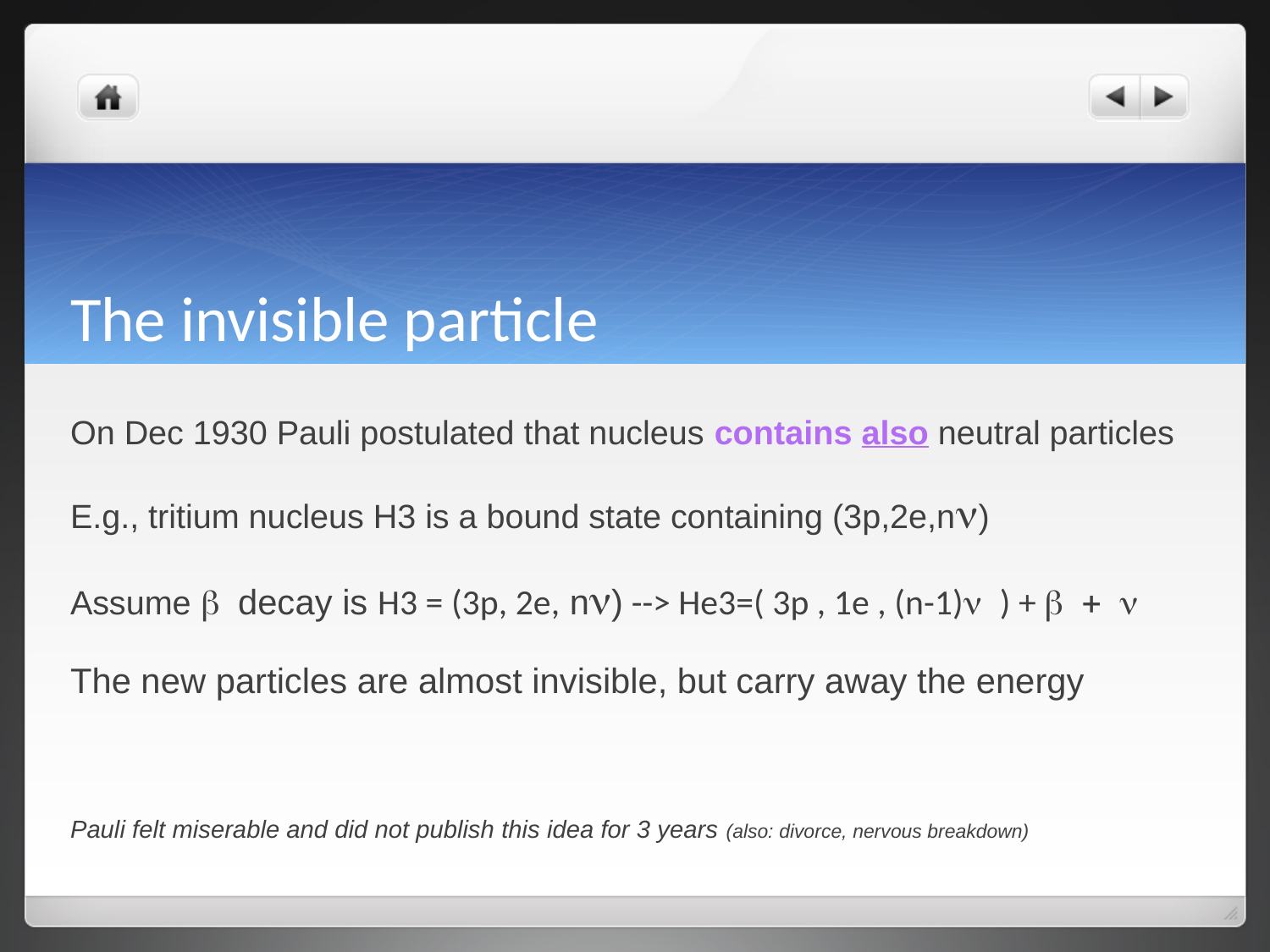

# The invisible particle
On Dec 1930 Pauli postulated that nucleus contains also neutral particles
E.g., tritium nucleus H3 is a bound state containing (3p,2e,nν)
Assume β decay is H3 = (3p, 2e, nν) --> He3=( 3p , 1e , (n-1)ν ) + β + ν
The new particles are almost invisible, but carry away the energy

Pauli felt miserable and did not publish this idea for 3 years (also: divorce, nervous breakdown)